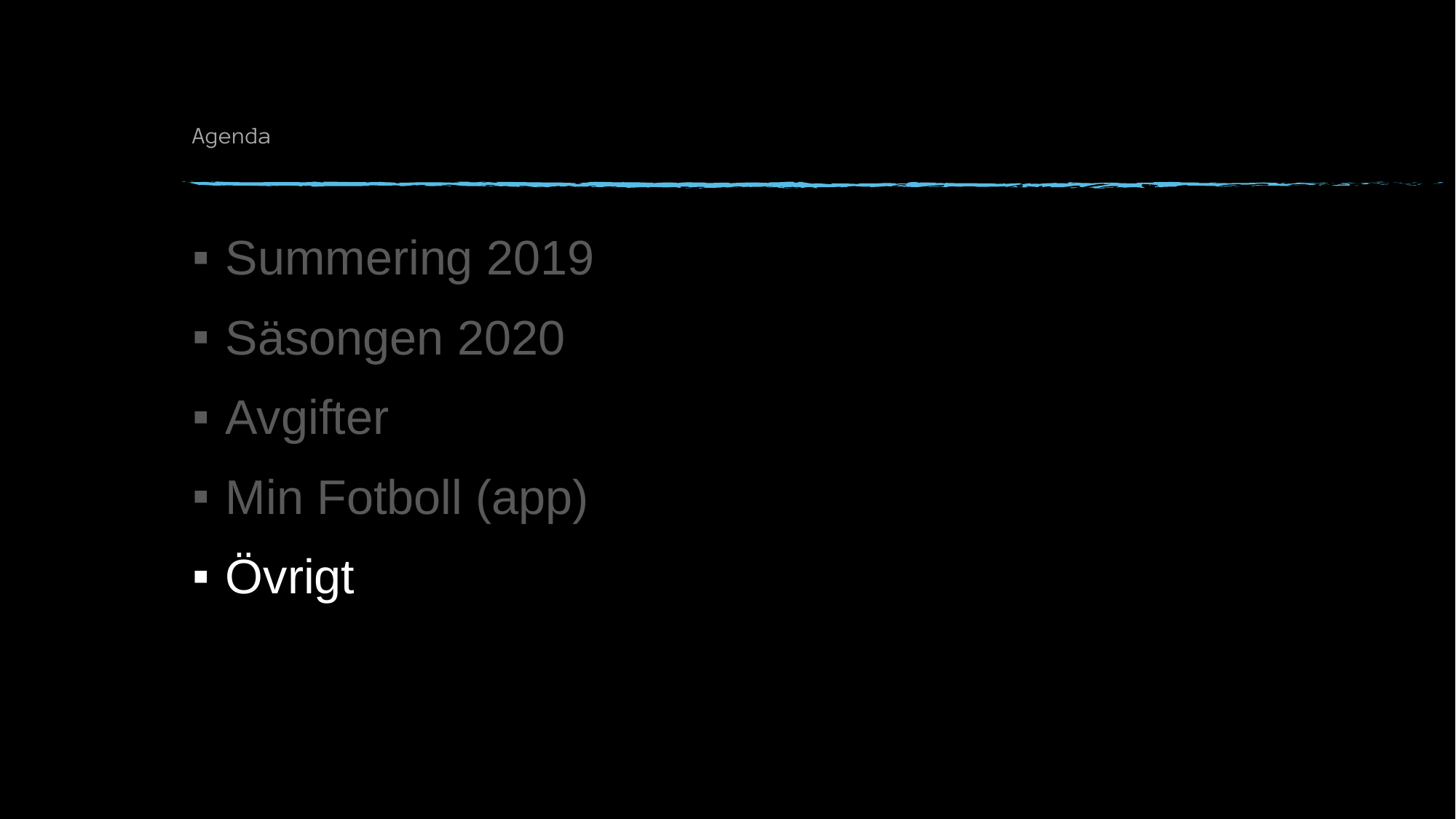

# Agenda
Summering 2019
Säsongen 2020
Avgifter
Min Fotboll (app)
Övrigt